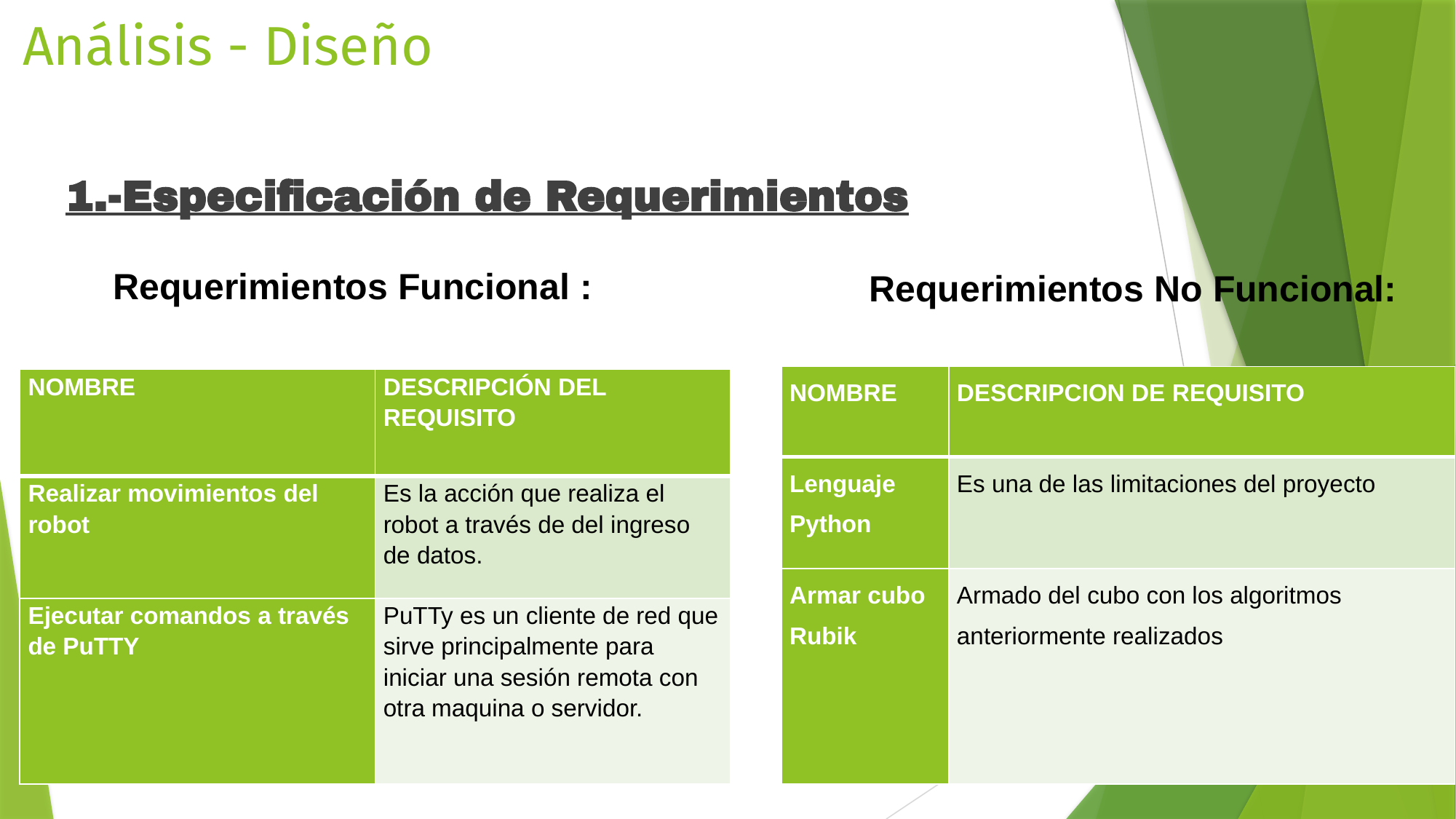

# Análisis - Diseño
1.-Especificación de Requerimientos

Requerimientos​ ​Funcional :

Requerimientos No​ ​Funcional:
| NOMBRE | DESCRIPCION DE REQUISITO |
| --- | --- |
| Lenguaje Python | Es una de las limitaciones del proyecto |
| Armar cubo Rubik | Armado del cubo con los algoritmos anteriormente realizados |
| NOMBRE | DESCRIPCIÓN DEL REQUISITO |
| --- | --- |
| Realizar movimientos del robot | Es la acción que realiza el robot a través de del ingreso de datos. |
| Ejecutar comandos a través de PuTTY | PuTTy es un cliente de red que sirve principalmente para iniciar una sesión remota con otra maquina o servidor. |